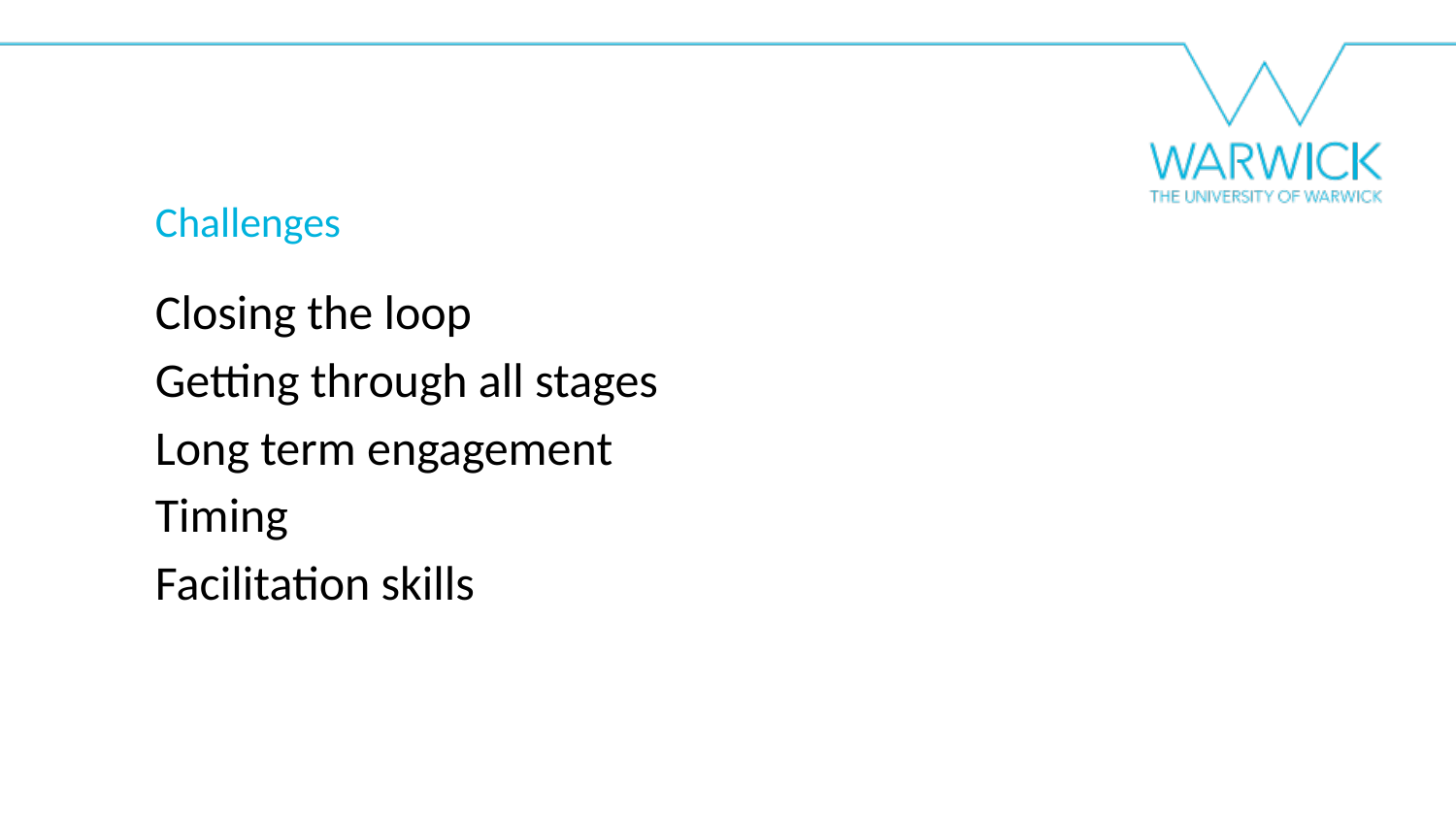

Challenges

Closing the loop
Getting through all stages
Long term engagement
Timing
Facilitation skills